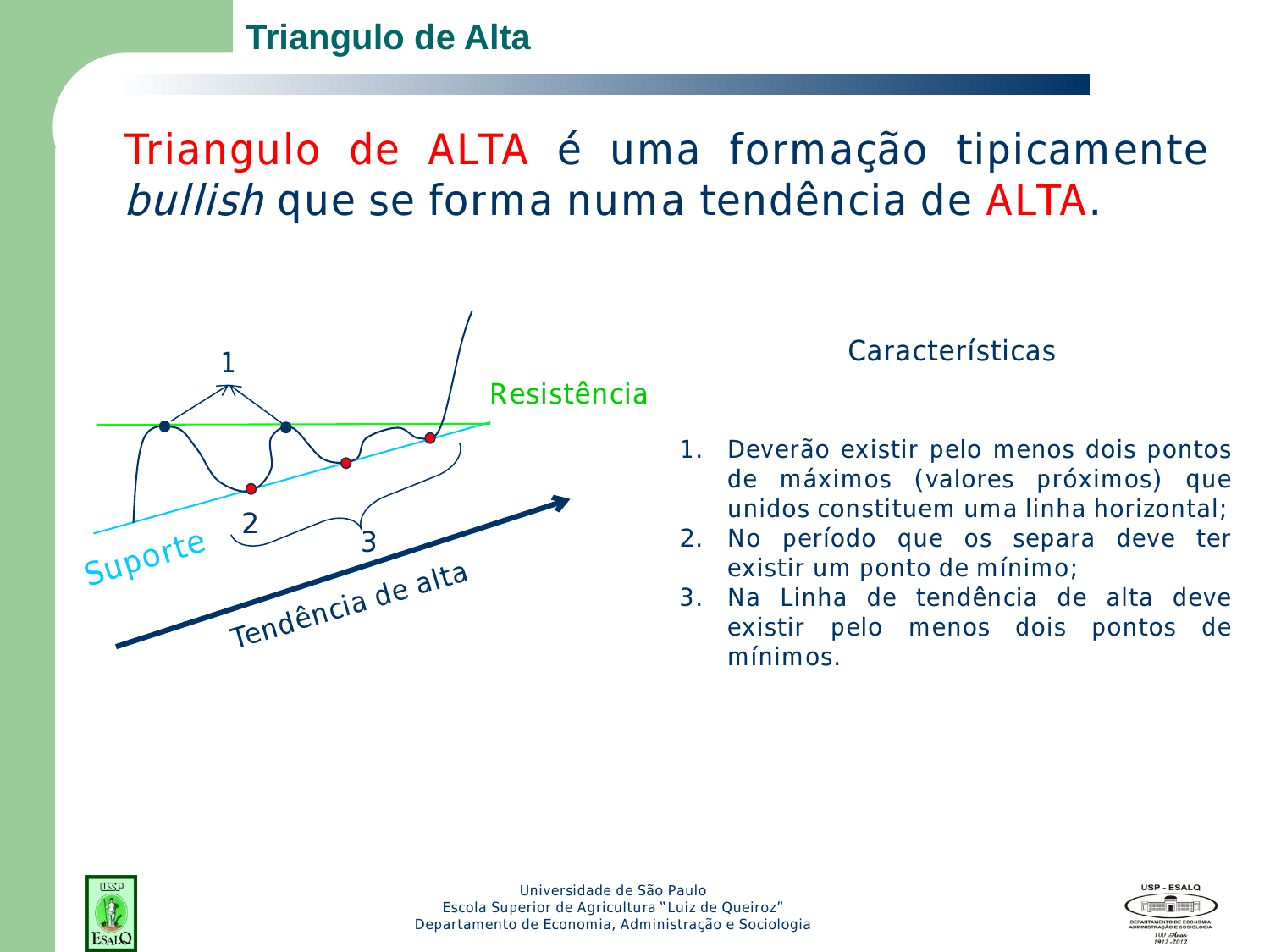

# Triangulo de Alta
Triangulo de ALTA é uma formação tipicamente bullish que se forma numa tendência de ALTA.

Características
1
Resistência

Deverão existir pelo menos dois pontos de máximos (valores próximos) que unidos constituem uma linha horizontal;
No período que os separa deve ter existir um ponto de mínimo;
Na Linha de tendência de alta deve existir pelo menos dois pontos de mínimos.

http://daltonvieira.com/ombro-cabeca-ombro-saiba-como-identificar-e-tirar-proveito

2
3
Suporte
Tendência de alta